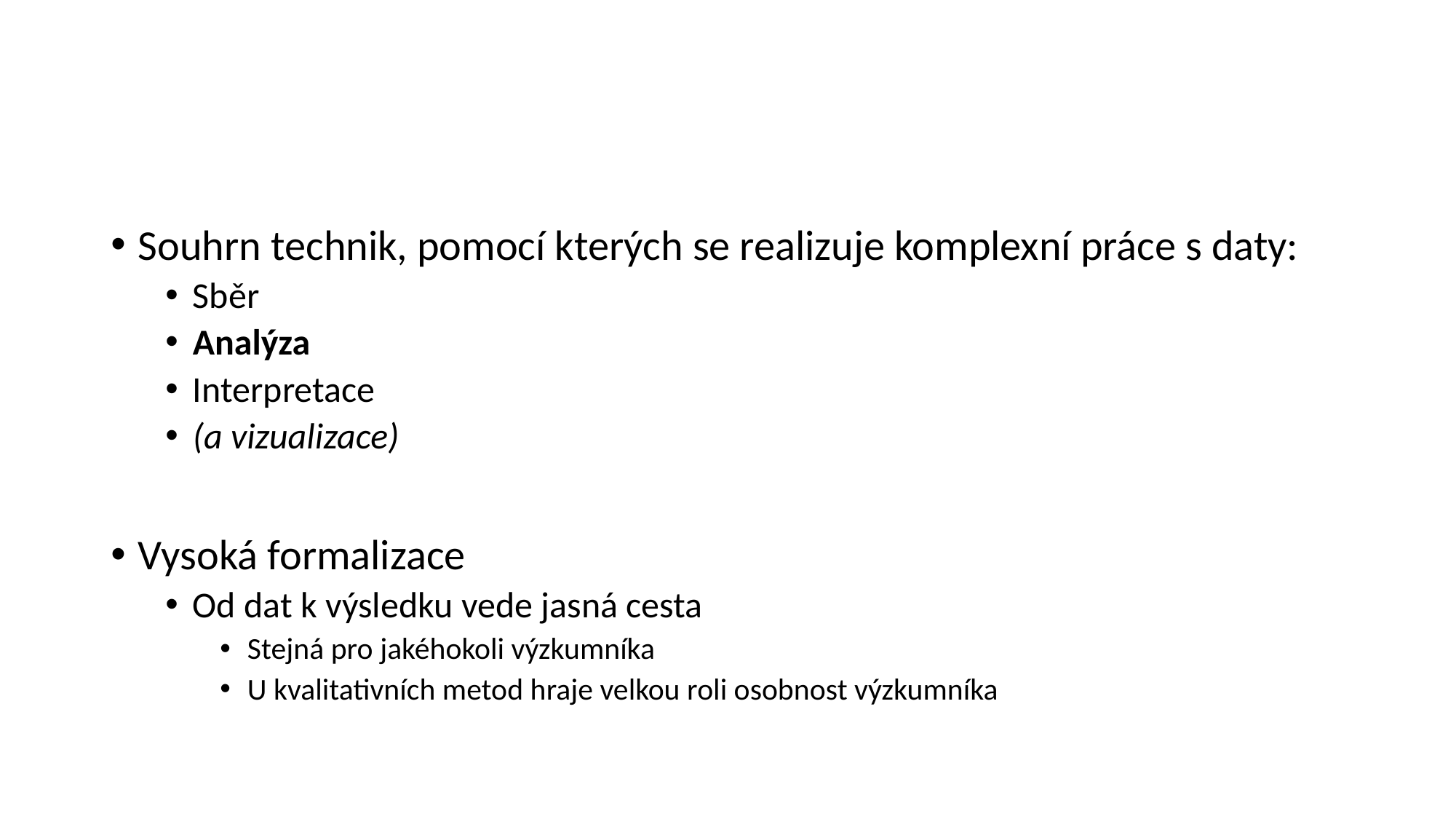

#
Souhrn technik, pomocí kterých se realizuje komplexní práce s daty:
Sběr
Analýza
Interpretace
(a vizualizace)

Vysoká formalizace
Od dat k výsledku vede jasná cesta
Stejná pro jakéhokoli výzkumníka
U kvalitativních metod hraje velkou roli osobnost výzkumníka